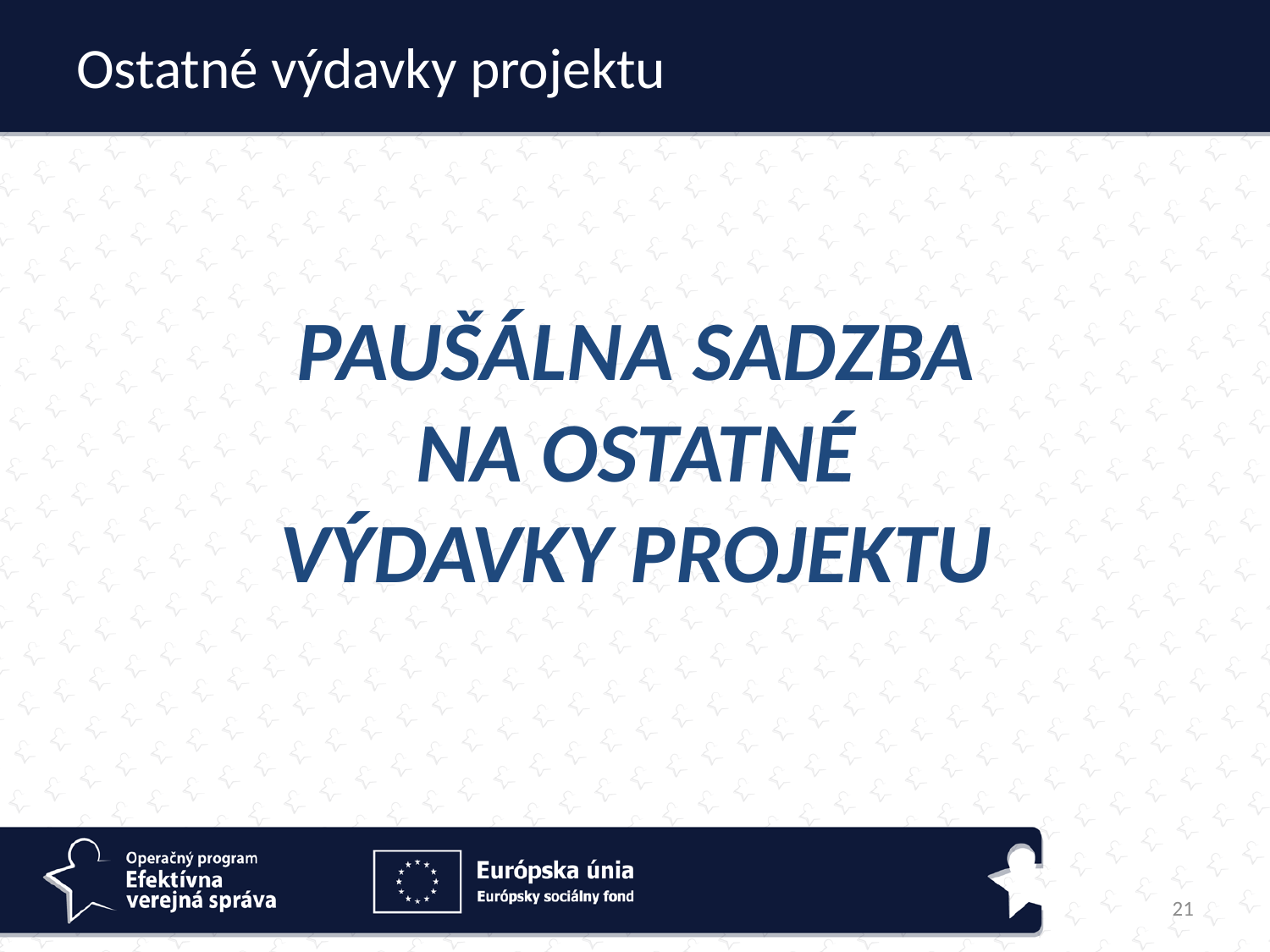

# Ostatné výdavky projektu

PAUŠÁLNA SADZBA NA OSTATNÉ VÝDAVKY PROJEKTU

21